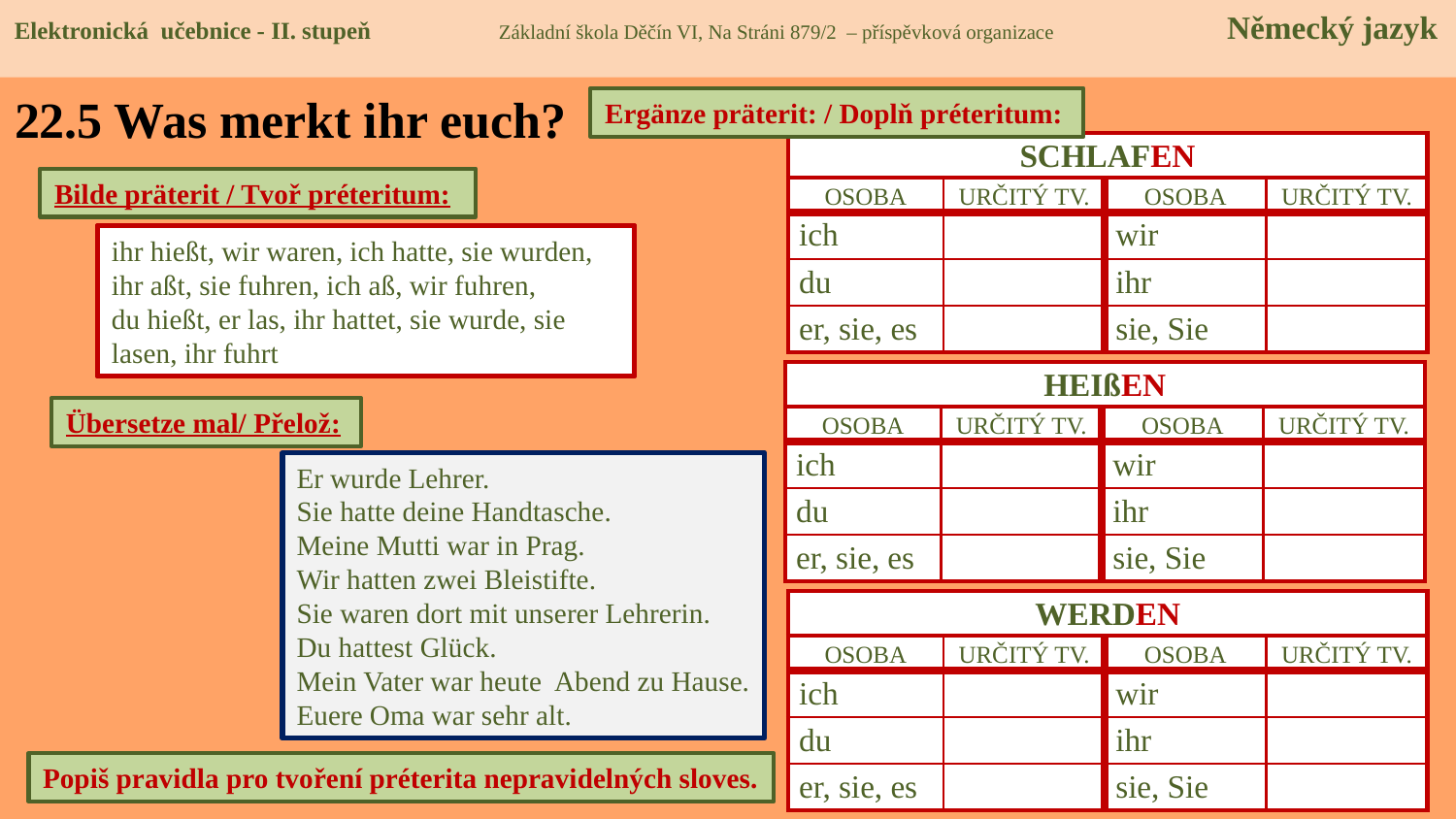

Elektronická  učebnice - II. stupeň                     Základní škola Děčín VI, Na Stráni 879/2  – příspěvková organizace                                  Německý jazyk

# 22.5 Was merkt ihr euch?
Ergänze präterit: / Doplň préteritum:
| SCHLAFEN |  |  |  |
| --- | --- | --- | --- |
| OSOBA | URČITÝ TV. | OSOBA | URČITÝ TV. |
| ich |  | wir |  |
| du |  | ihr |  |
| er, sie, es |  | sie, Sie |  |
Bilde präterit / Tvoř préteritum:
ihr heißt, wir sind, ich habe, sie werden,
ihr esst, sie fahren, ich esse, wir fahren,
du heißt, er liest, ihr habt, sie wird, sie lesen, ihr fahrt
ihr hießt, wir waren, ich hatte, sie wurden,
ihr aßt, sie fuhren, ich aß, wir fuhren,
du hießt, er las, ihr hattet, sie wurde, sie lasen, ihr fuhrt
| HEIßEN |  |  |  |
| --- | --- | --- | --- |
| OSOBA | URČITÝ TV. | OSOBA | URČITÝ TV. |
| ich |  | wir |  |
| du |  | ihr |  |
| er, sie, es |  | sie, Sie |  |
Übersetze mal/ Přelož:
Er wurde Lehrer.
Sie hatte deine Handtasche.
Meine Mutti war in Prag.
Wir hatten zwei Bleistifte.
Sie waren dort mit unserer Lehrerin.
Du hattest Glück.
Mein Vater war heute  Abend zu Hause.
Euere Oma war sehr alt.
Stal se učitelem.
Měla tvojí kabelku.
Moje maminka byla v Praze.
Měli jsme dvě obyčejné tužky.
Byli tam s naší učitelkou.
Měl jsi štěstí.
Můj táta byl dnes večer doma.
Vaše babička byla velmi stará.

| WERDEN |  |  |  |
| --- | --- | --- | --- |
| OSOBA | URČITÝ TV. | OSOBA | URČITÝ TV. |
| ich |  | wir |  |
| du |  | ihr |  |
| er, sie, es |  | sie, Sie |  |
Popiš pravidla pro tvoření préterita nepravidelných sloves.